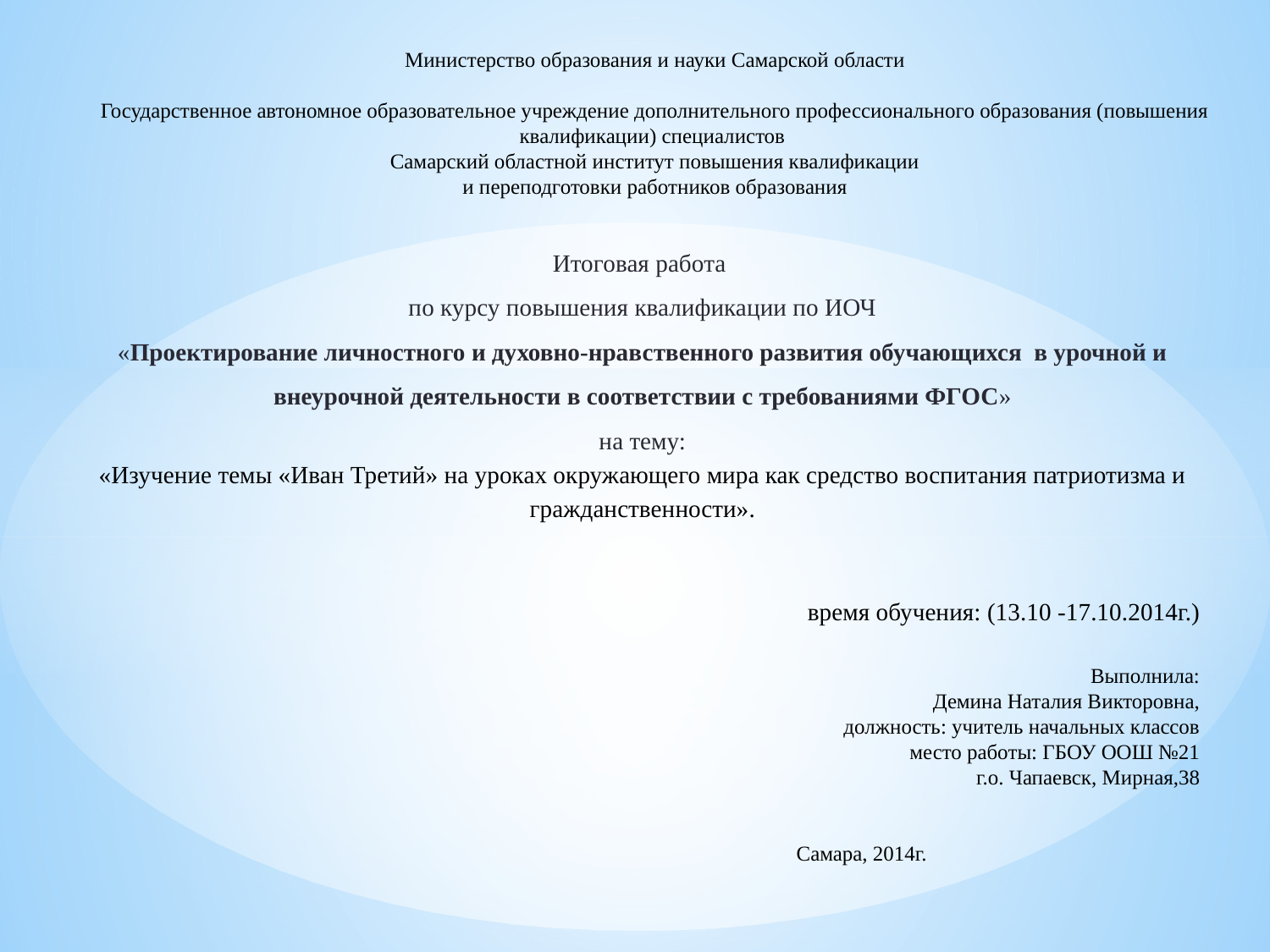

Министерство образования и науки Самарской области

Государственное автономное образовательное учреждение дополнительного профессионального образования (повышения квалификации) специалистов
Самарский областной институт повышения квалификации
и переподготовки работников образования
Итоговая работа
по курсу повышения квалификации по ИОЧ
«Проектирование личностного и духовно-нравственного развития обучающихся  в урочной и внеурочной деятельности в соответствии с требованиями ФГОС»
на тему:
«Изучение темы «Иван Третий» на уроках окружающего мира как средство воспитания патриотизма и гражданственности».

время обучения: (13.10 -17.10.2014г.)

Выполнила:
Демина Наталия Викторовна,
должность: учитель начальных классов
место работы: ГБОУ ООШ №21
г.о. Чапаевск, Мирная,38

Самара, 2014г.